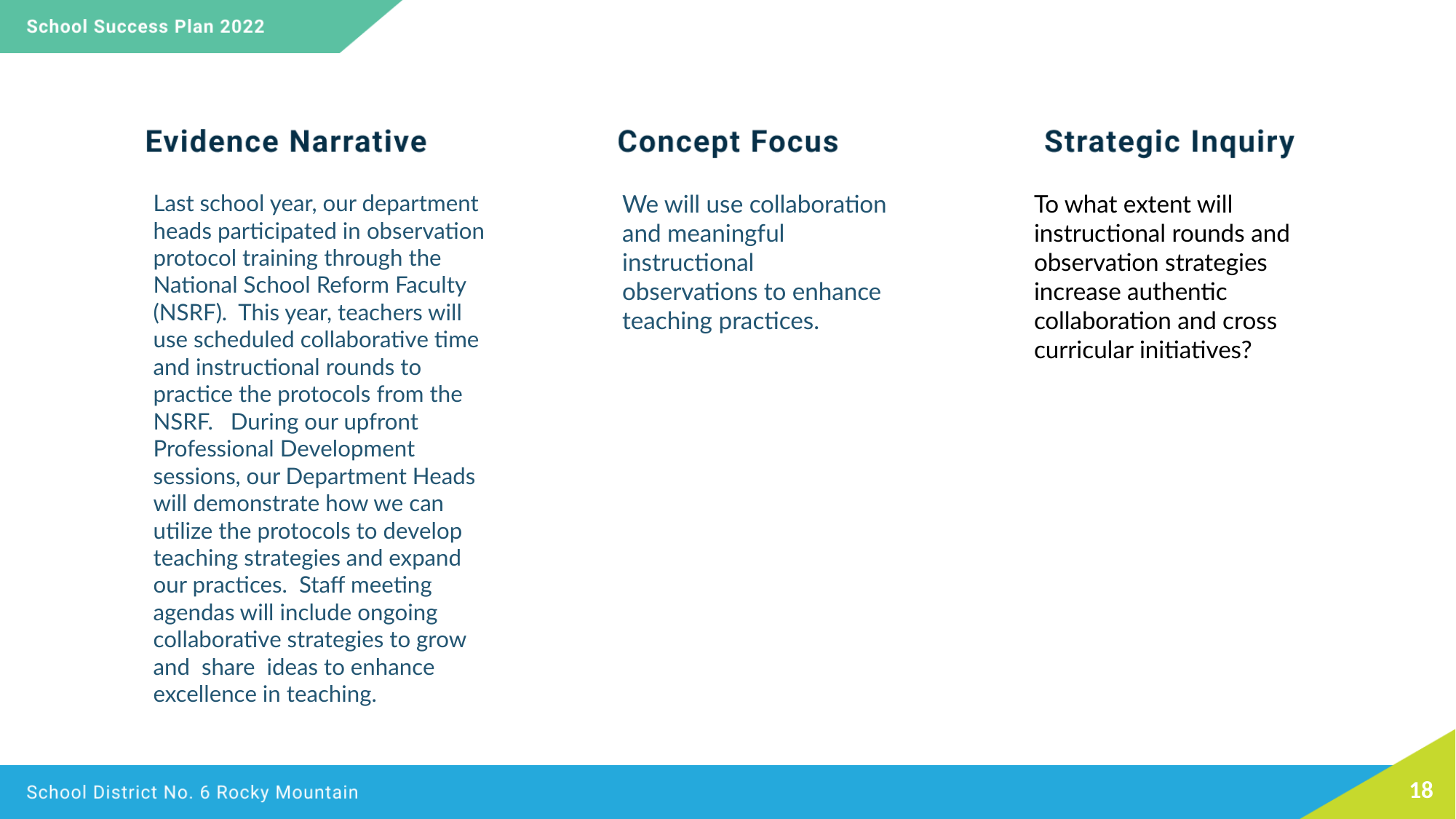

Last school year, our department heads participated in observation protocol training through the National School Reform Faculty (NSRF).  This year, teachers will use scheduled collaborative time and instructional rounds to practice the protocols from the NSRF.   During our upfront Professional Development sessions, our Department Heads will demonstrate how we can utilize the protocols to develop teaching strategies and expand our practices.  Staff meeting agendas will include ongoing collaborative strategies to grow and  share  ideas to enhance excellence in teaching.

We will use collaboration and meaningful instructional observations to enhance teaching practices.
To what extent will instructional rounds and observation strategies  increase authentic collaboration and cross curricular initiatives?
18